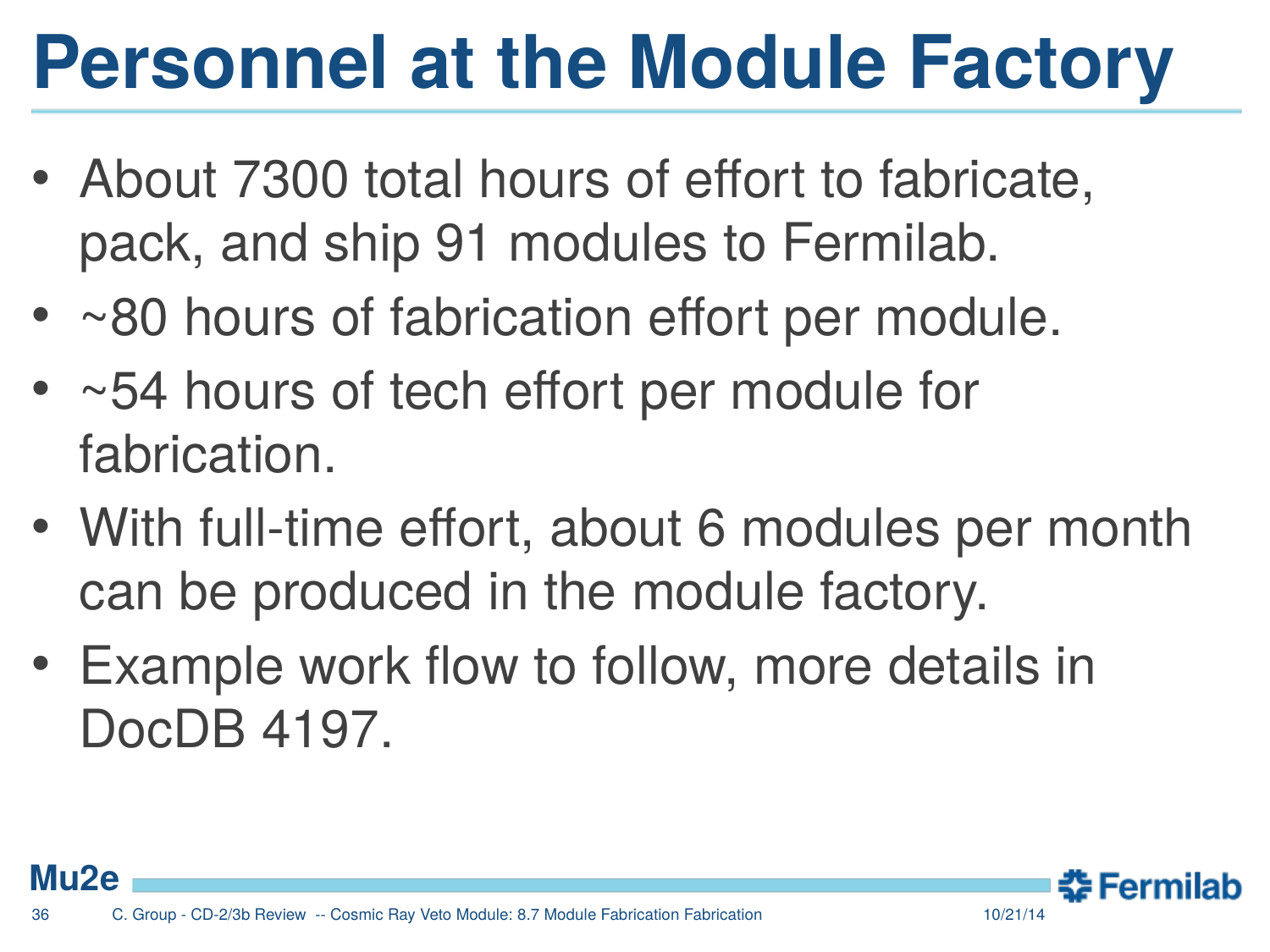

# Personnel at the Module Factory
About 7300 total hours of effort to fabricate, pack, and ship 91 modules to Fermilab.
~80 hours of fabrication effort per module.
~54 hours of tech effort per module for fabrication.
With full-time effort, about 6 modules per month can be produced in the module factory.
Example work flow to follow, more details in DocDB 4197.
36
C. Group - CD-2/3b Review  -- Cosmic Ray Veto Module: 8.7 Module Fabrication Fabrication
10/21/14